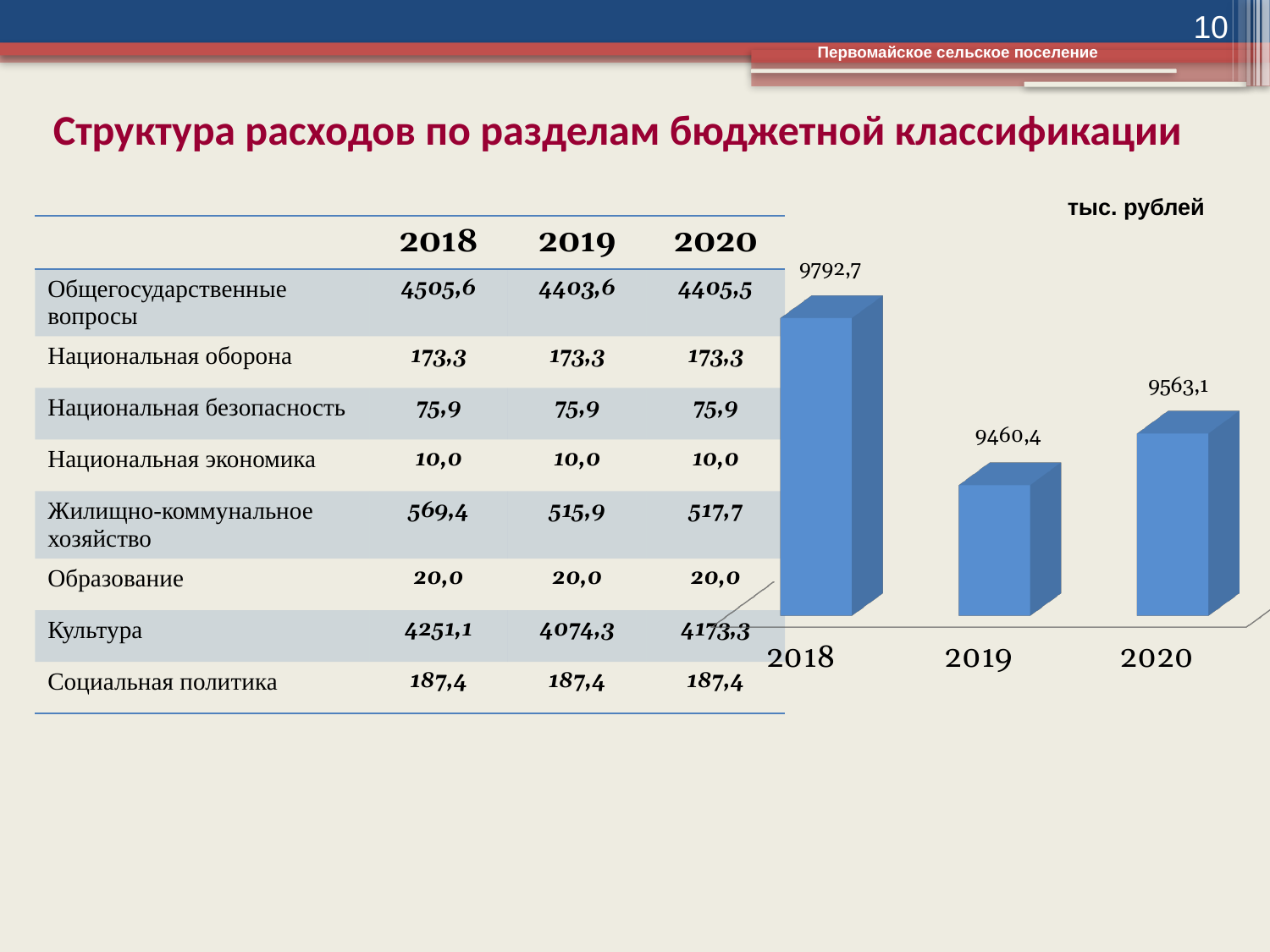

10
Первомайское сельское поселение
Структура расходов по разделам бюджетной классификации
тыс. рублей
|  | 2018 | 2019 | 2020 |
| --- | --- | --- | --- |
| Общегосударственные вопросы | 4505,6 | 4403,6 | 4405,5 |
| Национальная оборона | 173,3 | 173,3 | 173,3 |
| Национальная безопасность | 75,9 | 75,9 | 75,9 |
| Национальная экономика | 10,0 | 10,0 | 10,0 |
| Жилищно-коммунальное хозяйство | 569,4 | 515,9 | 517,7 |
| Образование | 20,0 | 20,0 | 20,0 |
| Культура | 4251,1 | 4074,3 | 4173,3 |
| Социальная политика | 187,4 | 187,4 | 187,4 |

[unsupported chart]